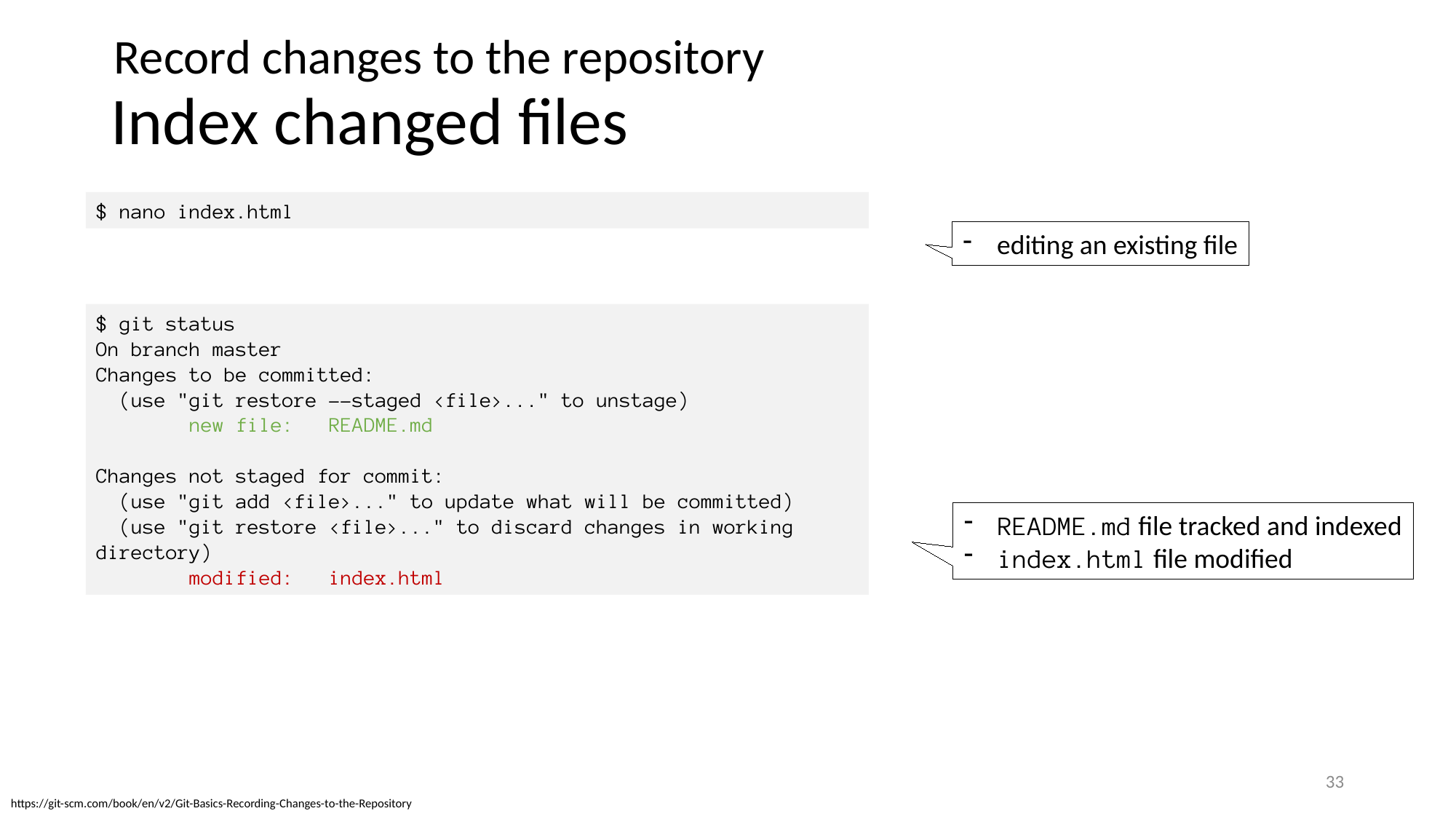

Record changes to the repository
# Index changed files
$ nano index.html
editing an existing file
$ git status
On branch master
Changes to be committed:
  (use "git restore --staged <file>..." to unstage)
        new file:   README.md

Changes not staged for commit:
  (use "git add <file>..." to update what will be committed)
  (use "git restore <file>..." to discard changes in working directory)
        modified:   index.html
README.md file tracked and indexed
index.html file modified
33
https://git-scm.com/book/en/v2/Git-Basics-Recording-Changes-to-the-Repository